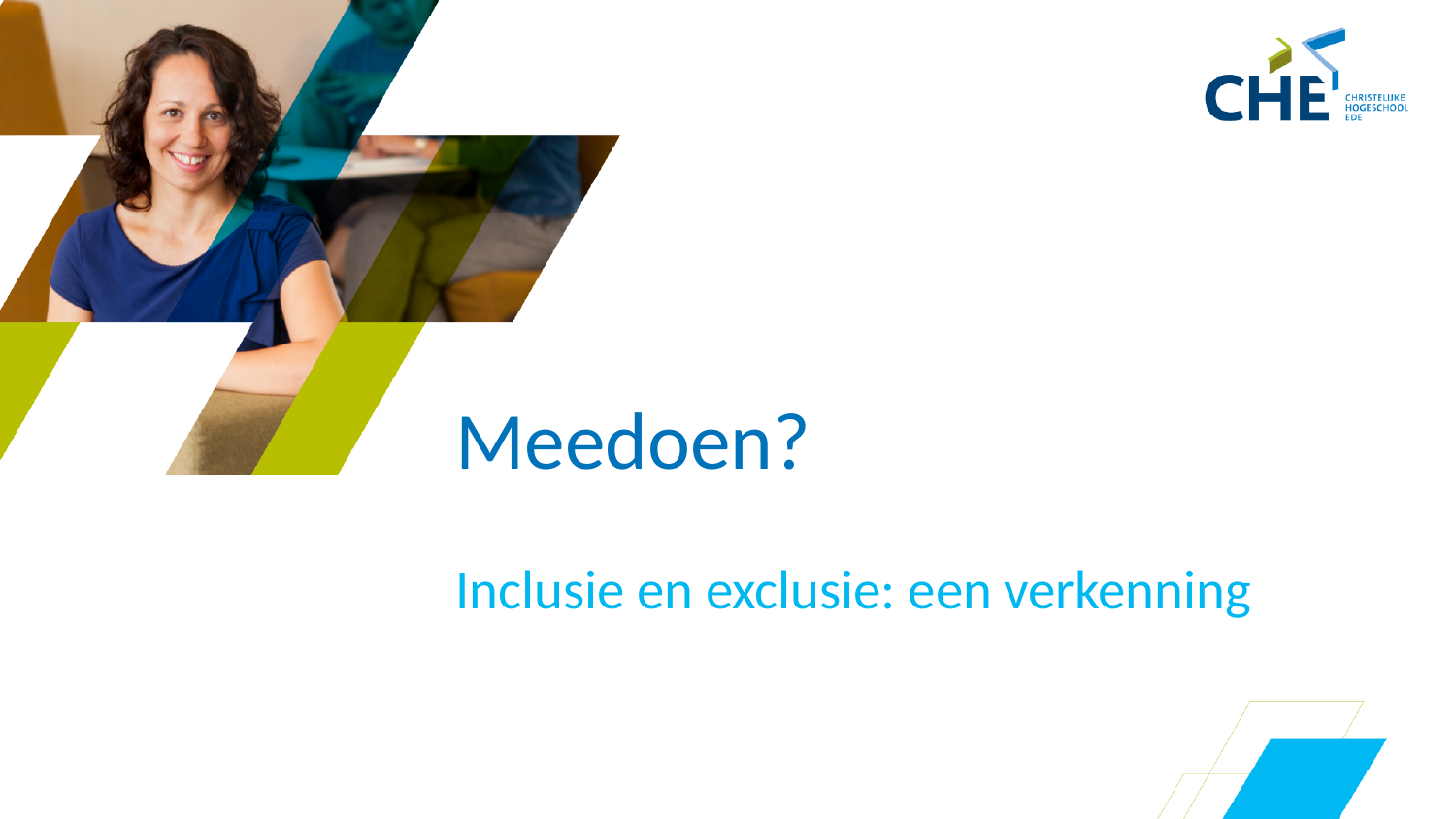

# Meedoen?
Inclusie en exclusie: een verkenning